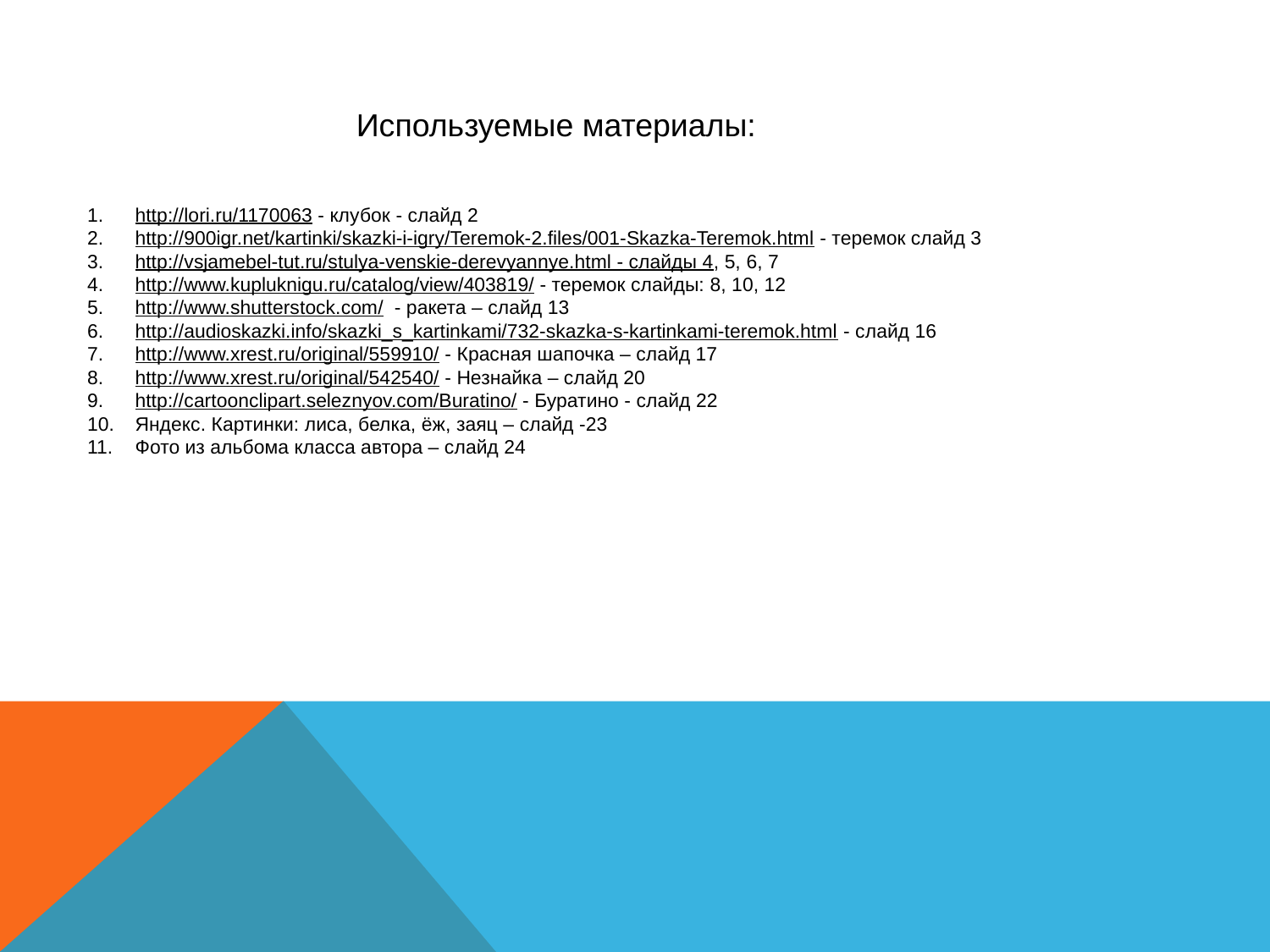

Используемые материалы:
http://lori.ru/1170063 - клубок - слайд 2
http://900igr.net/kartinki/skazki-i-igry/Teremok-2.files/001-Skazka-Teremok.html - теремок слайд 3
http://vsjamebel-tut.ru/stulya-venskie-derevyannye.html - слайды 4, 5, 6, 7
http://www.kupluknigu.ru/catalog/view/403819/ - теремок слайды: 8, 10, 12
http://www.shutterstock.com/  - ракета – слайд 13
http://audioskazki.info/skazki_s_kartinkami/732-skazka-s-kartinkami-teremok.html - слайд 16
http://www.xrest.ru/original/559910/ - Красная шапочка – слайд 17
http://www.xrest.ru/original/542540/ - Незнайка – слайд 20
http://cartoonclipart.seleznyov.com/Buratino/ - Буратино - слайд 22
Яндекс. Картинки: лиса, белка, ёж, заяц – слайд -23
Фото из альбома класса автора – слайд 24